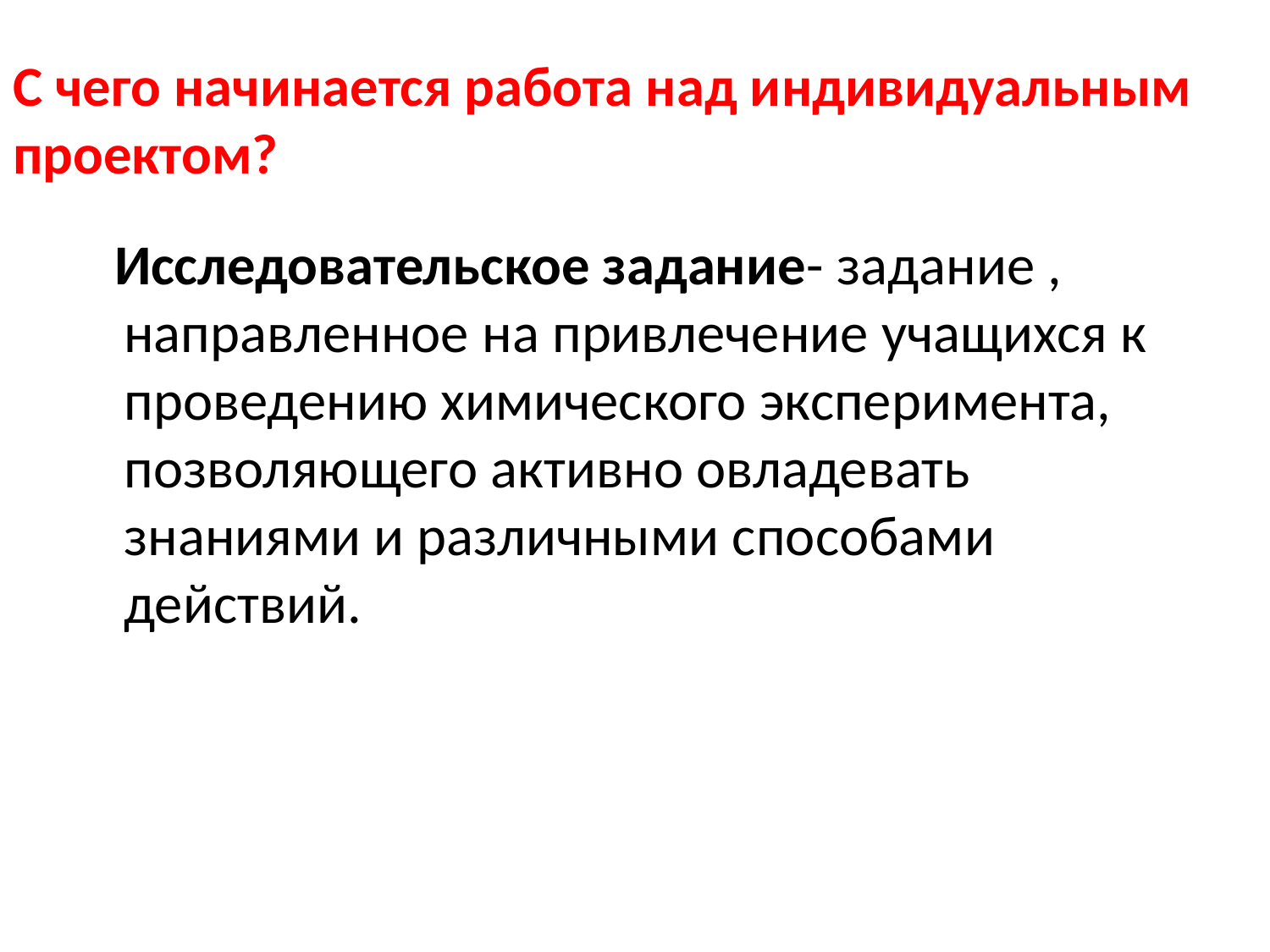

# С чего начинается работа над индивидуальным проектом?
   Исследовательское задание- задание , направленное на привлечение учащихся к проведению химического эксперимента, позволяющего активно овладевать знаниями и различными способами действий.